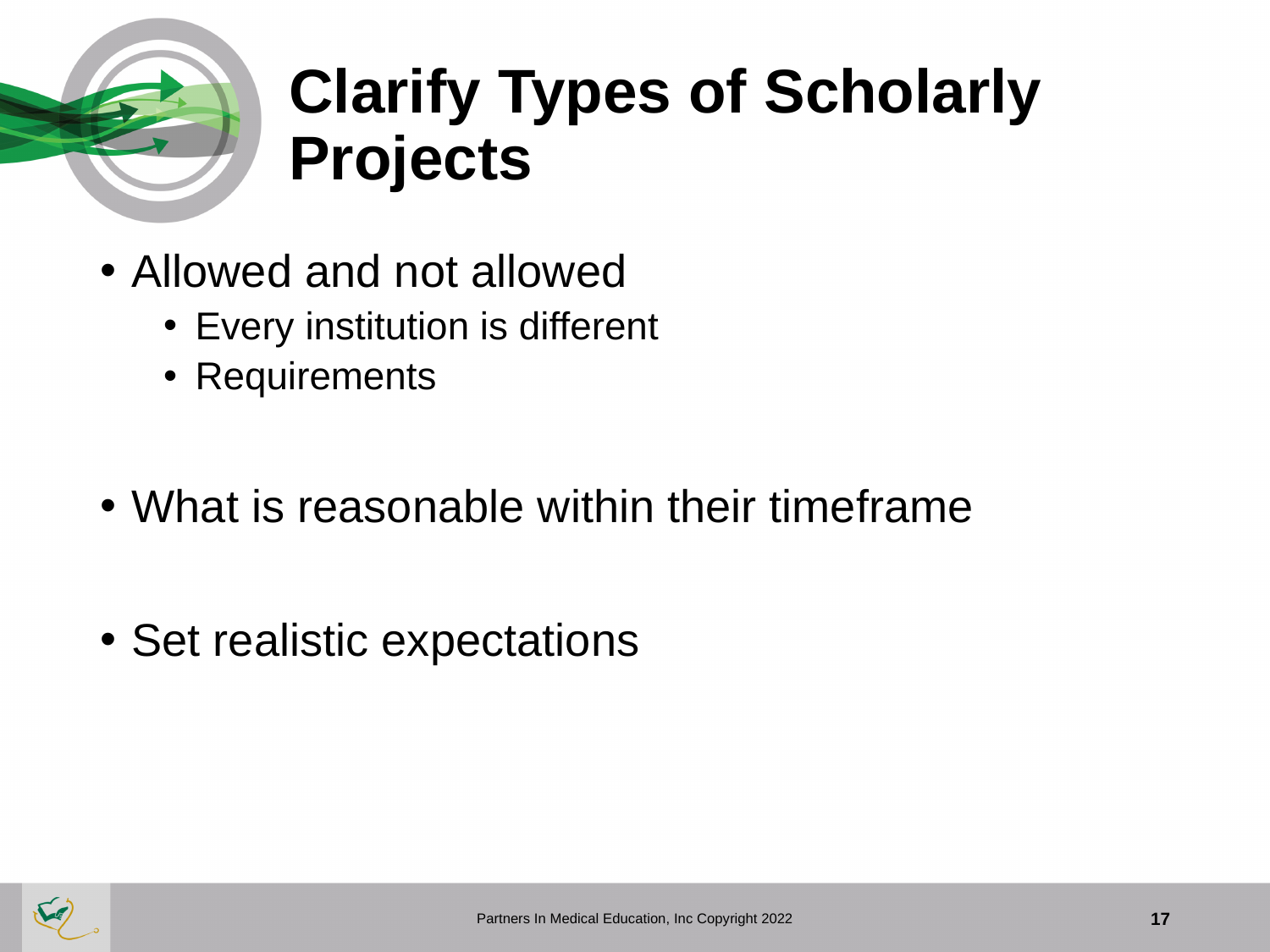

# Clarify Types of Scholarly Projects
Allowed and not allowed
Every institution is different
Requirements

What is reasonable within their timeframe

Set realistic expectations

Partners In Medical Education, Inc Copyright 2022
17